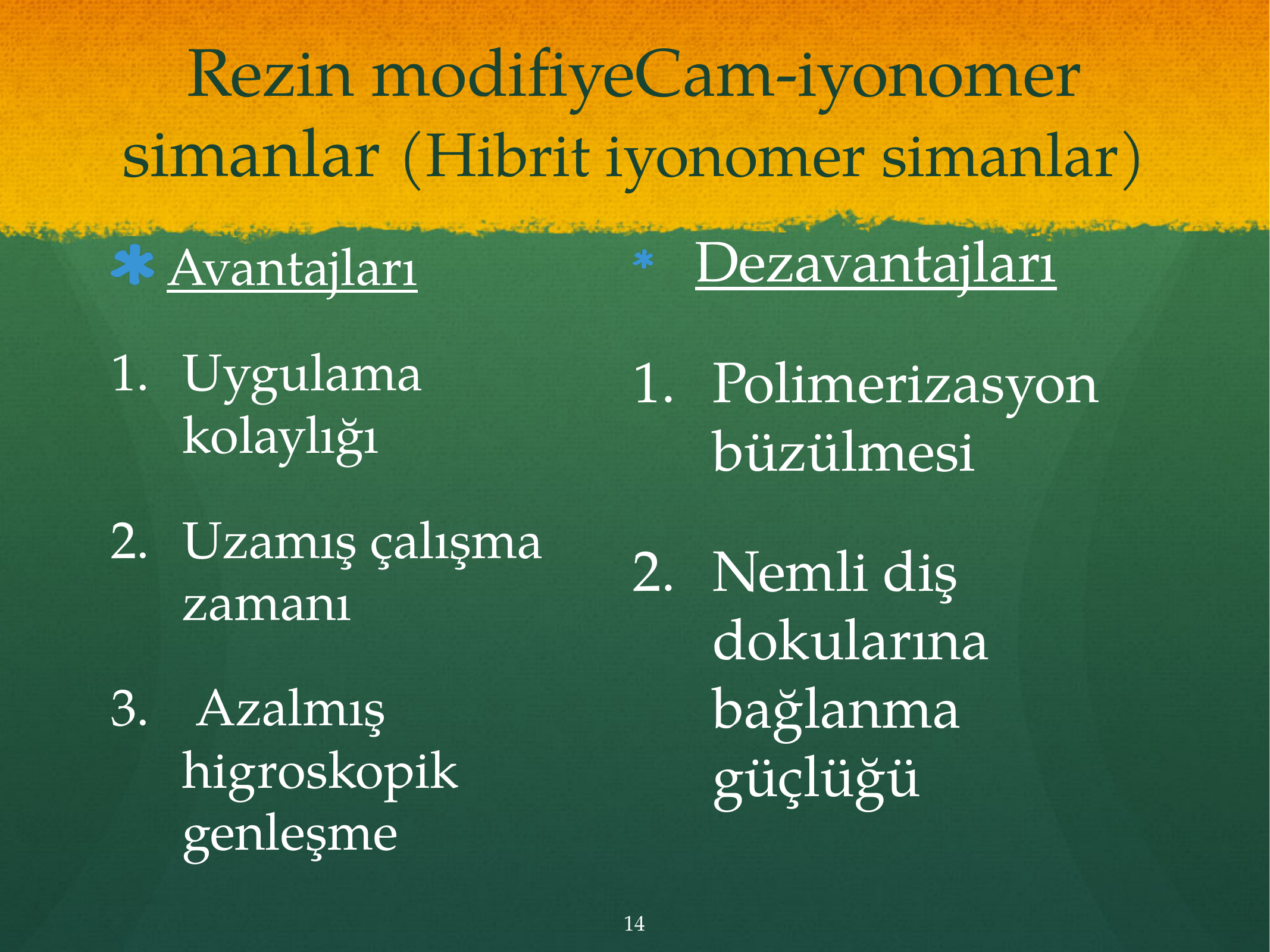

# Rezin modifiyeCam-iyonomer simanlar (Hibrit iyonomer simanlar)
Avantajları
Uygulama kolaylığı
Uzamış çalışma zamanı
 Azalmış higroskopik genleşme
Dezavantajları
Polimerizasyon büzülmesi
Nemli diş dokularına bağlanma güçlüğü
14